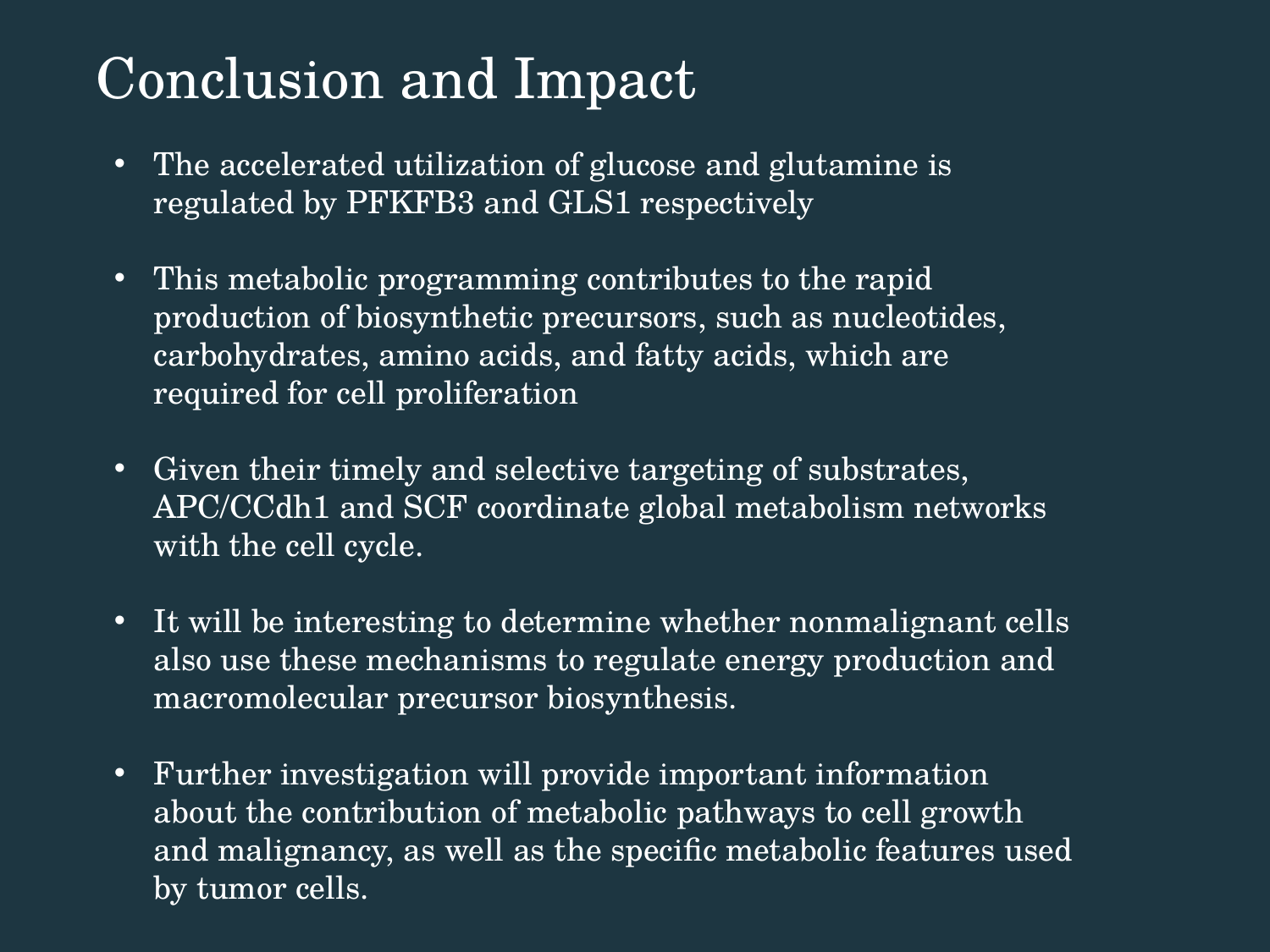

Conclusion and Impact
The accelerated utilization of glucose and glutamine is regulated by PFKFB3 and GLS1 respectively

This metabolic programming contributes to the rapid production of biosynthetic precursors, such as nucleotides, carbohydrates, amino acids, and fatty acids, which are required for cell proliferation

Given their timely and selective targeting of substrates, APC/CCdh1 and SCF coordinate global metabolism networks with the cell cycle.

It will be interesting to determine whether nonmalignant cells also use these mechanisms to regulate energy production and macromolecular precursor biosynthesis.

Further investigation will provide important information about the contribution of metabolic pathways to cell growth and malignancy, as well as the speciﬁc metabolic features used by tumor cells.